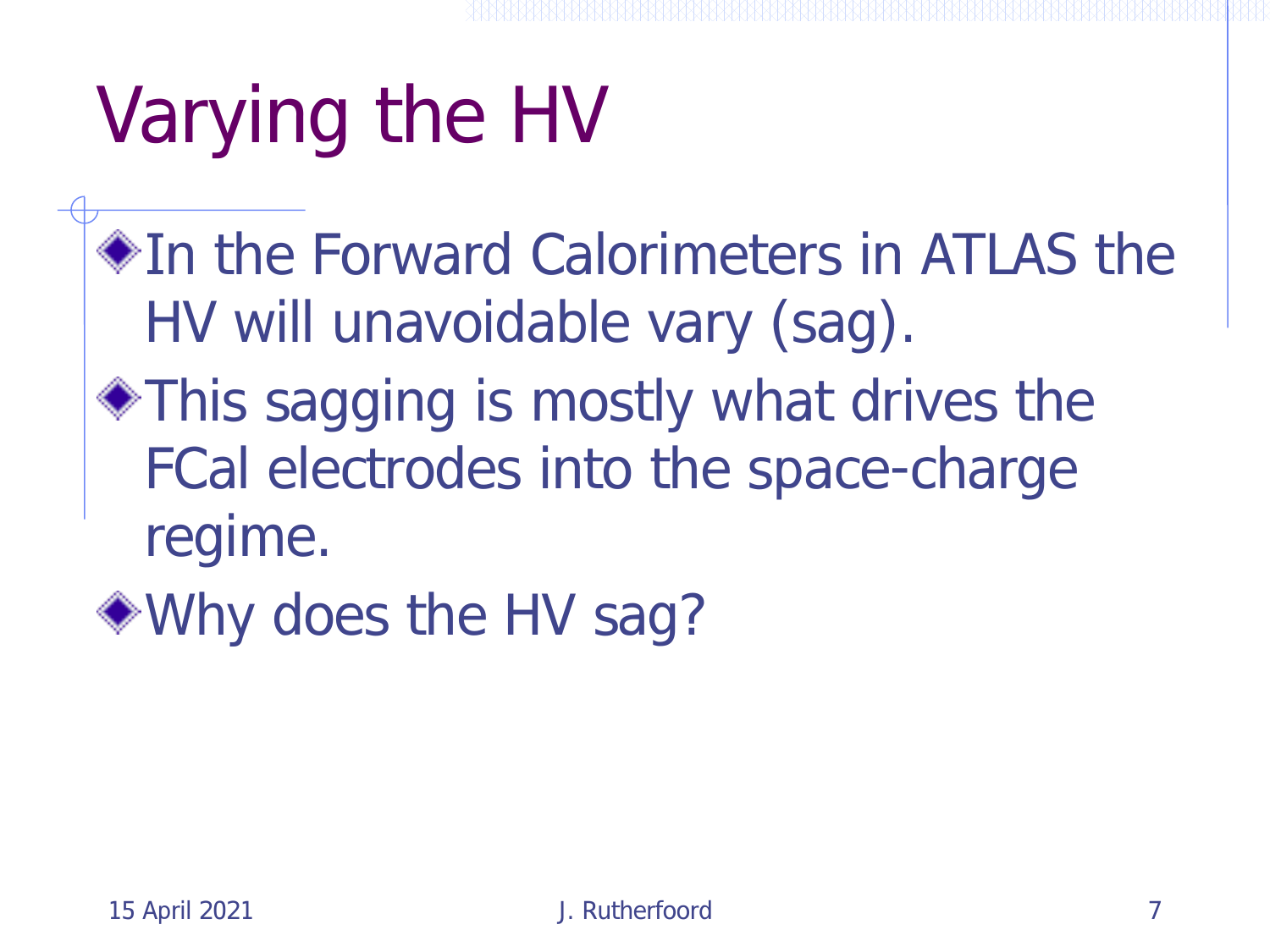

# Varying the HV
In the Forward Calorimeters in ATLAS the HV will unavoidable vary (sag).
This sagging is mostly what drives the FCal electrodes into the space-charge regime.
Why does the HV sag?
15 April 2021
J. Rutherfoord
7